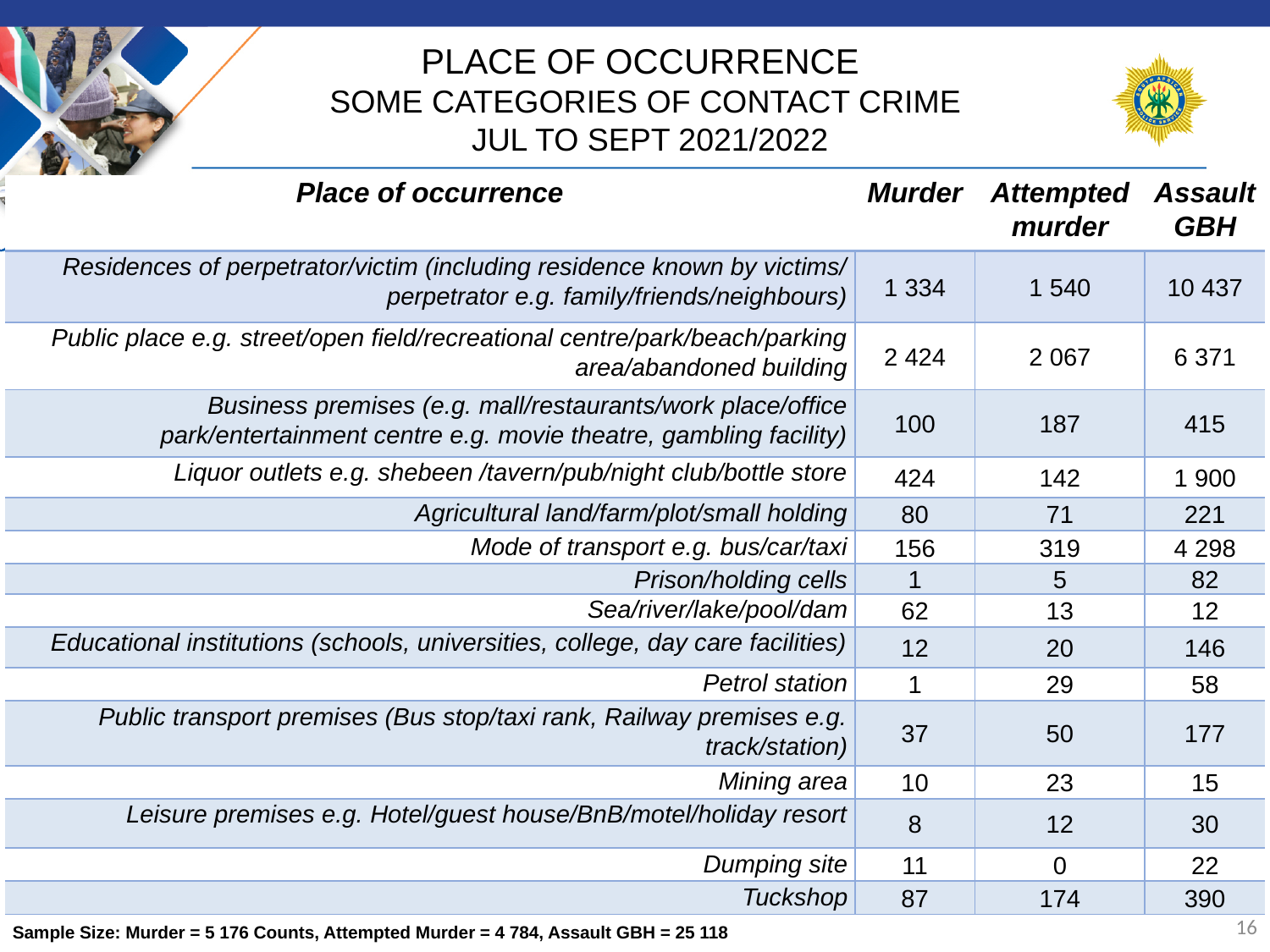

# PLACE OF OCCURRENCE SOME CATEGORIES OF CONTACT CRIME JUL TO SEPT 2021/2022
| Place of occurrence | Murder | Attempted murder | Assault GBH |
| --- | --- | --- | --- |
| Residences of perpetrator/victim (including residence known by victims/ perpetrator e.g. family/friends/neighbours) | 1 334 | 1 540 | 10 437 |
| Public place e.g. street/open field/recreational centre/park/beach/parking area/abandoned building | 2 424 | 2 067 | 6 371 |
| Business premises (e.g. mall/restaurants/work place/office park/entertainment centre e.g. movie theatre, gambling facility) | 100 | 187 | 415 |
| Liquor outlets e.g. shebeen /tavern/pub/night club/bottle store | 424 | 142 | 1 900 |
| Agricultural land/farm/plot/small holding | 80 | 71 | 221 |
| Mode of transport e.g. bus/car/taxi | 156 | 319 | 4 298 |
| Prison/holding cells | 1 | 5 | 82 |
| Sea/river/lake/pool/dam | 62 | 13 | 12 |
| Educational institutions (schools, universities, college, day care facilities) | 12 | 20 | 146 |
| Petrol station | 1 | 29 | 58 |
| Public transport premises (Bus stop/taxi rank, Railway premises e.g. track/station) | 37 | 50 | 177 |
| Mining area | 10 | 23 | 15 |
| Leisure premises e.g. Hotel/guest house/BnB/motel/holiday resort | 8 | 12 | 30 |
| Dumping site | 11 | 0 | 22 |
| Tuckshop | 87 | 174 | 390 |
16
Sample Size: Murder = 5 176 Counts, Attempted Murder = 4 784, Assault GBH = 25 118